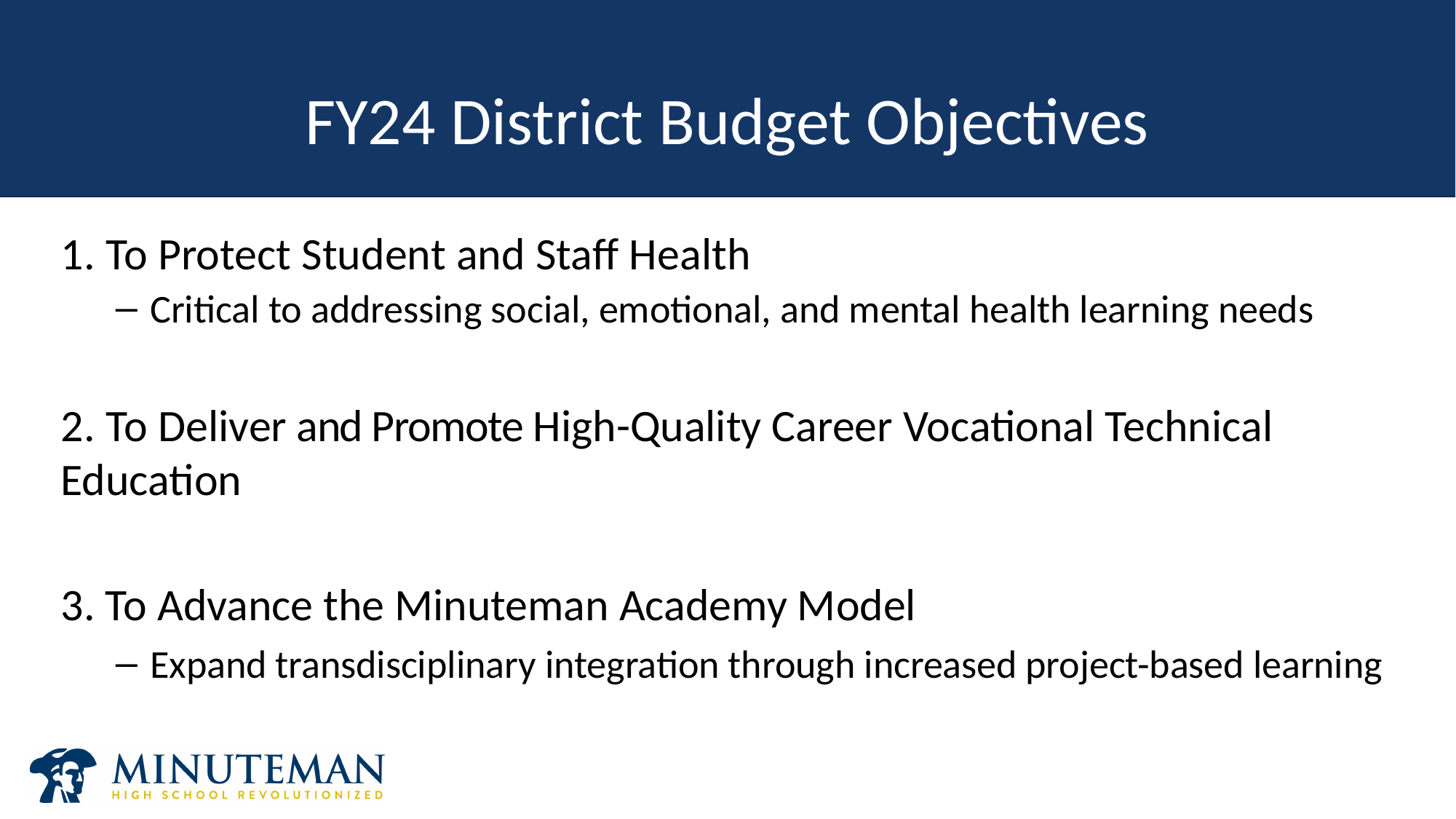

# FY24 District Budget Objectives
1. To Protect Student and Staff Health
Critical to addressing social, emotional, and mental health learning needs

2. To Deliver and Promote High-Quality Career Vocational Technical 	Education

3. To Advance the Minuteman Academy Model
Expand transdisciplinary integration through increased project-based learning